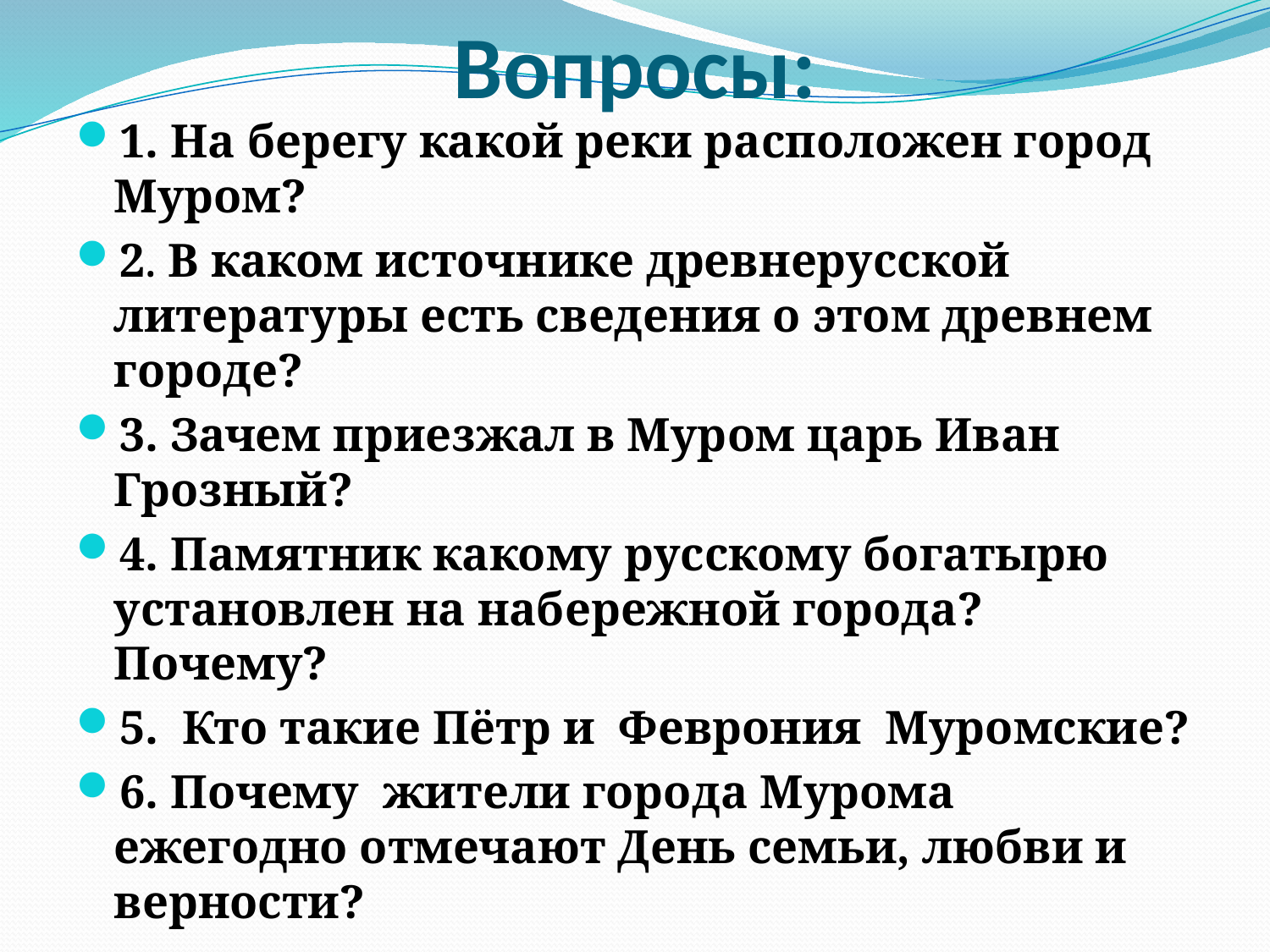

# Вопросы:
1. На берегу какой реки расположен город Муром?
2. В каком источнике древнерусской литературы есть сведения о этом древнем городе?
3. Зачем приезжал в Муром царь Иван Грозный?
4. Памятник какому русскому богатырю установлен на набережной города? Почему?
5.  Кто такие Пётр и  Феврония  Муромские?
6. Почему  жители города Мурома ежегодно отмечают День семьи, любви и верности?